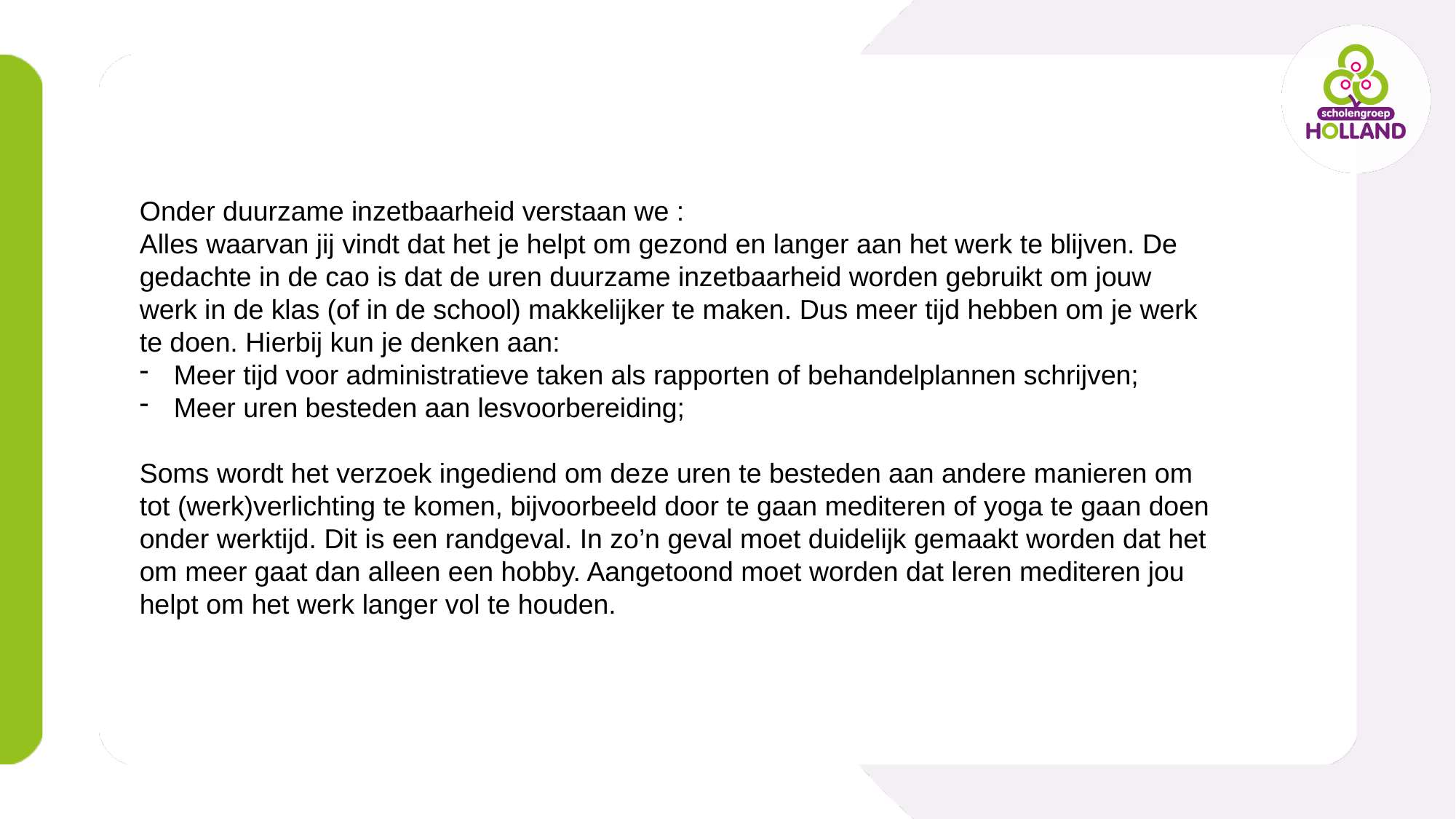

# Duurzame inzetbaarheid: wat verstaan we hieronder?
Onder duurzame inzetbaarheid verstaan we :
Alles waarvan jij vindt dat het je helpt om gezond en langer aan het werk te blijven. De gedachte in de cao is dat de uren duurzame inzetbaarheid worden gebruikt om jouw werk in de klas (of in de school) makkelijker te maken. Dus meer tijd hebben om je werk te doen. Hierbij kun je denken aan:
Meer tijd voor administratieve taken als rapporten of behandelplannen schrijven;
Meer uren besteden aan lesvoorbereiding;

Soms wordt het verzoek ingediend om deze uren te besteden aan andere manieren om tot (werk)verlichting te komen, bijvoorbeeld door te gaan mediteren of yoga te gaan doen onder werktijd. Dit is een randgeval. In zo’n geval moet duidelijk gemaakt worden dat het om meer gaat dan alleen een hobby. Aangetoond moet worden dat leren mediteren jou helpt om het werk langer vol te houden.